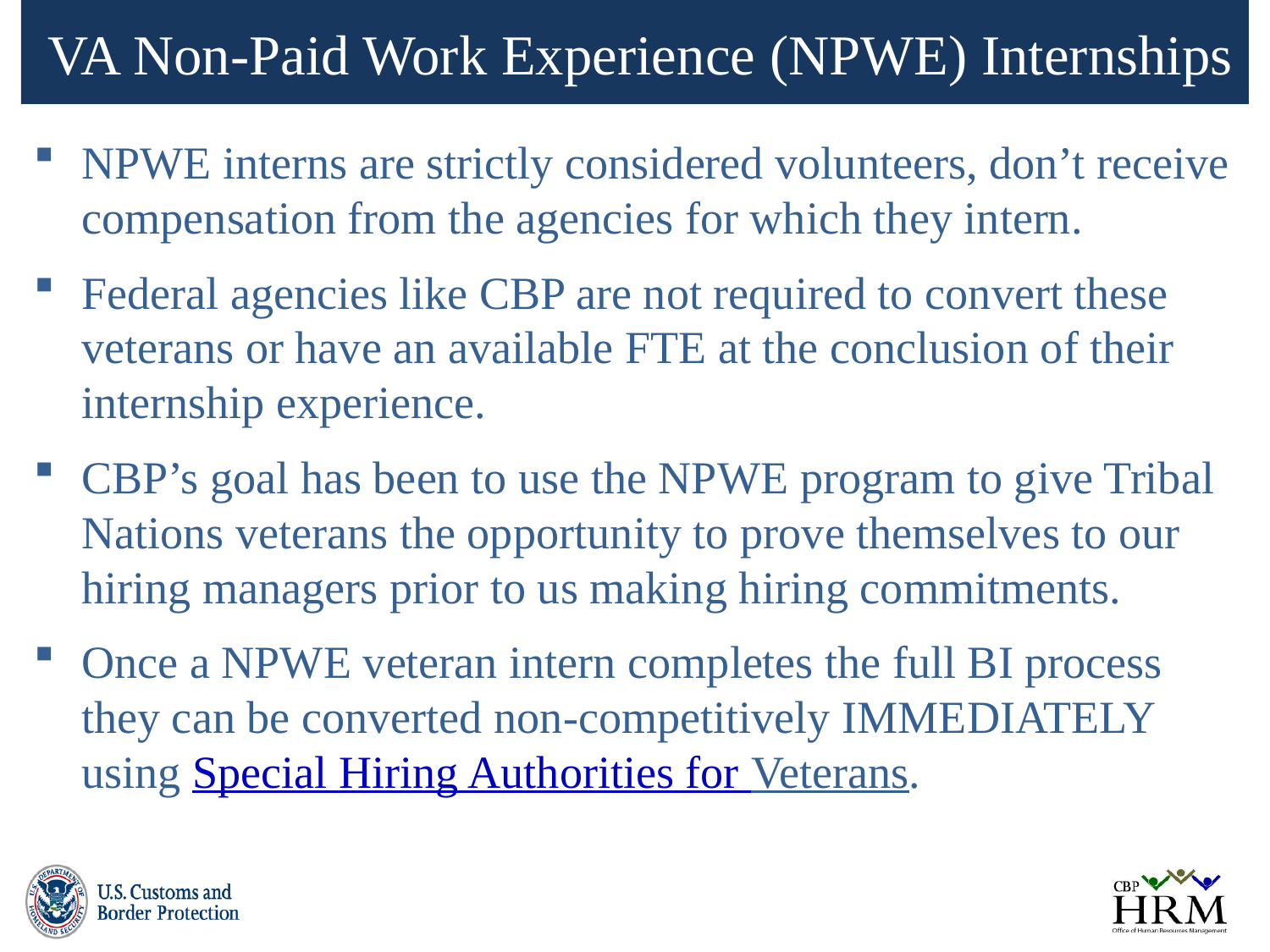

# VA Non-Paid Work Experience (NPWE) Internships
NPWE interns are strictly considered volunteers, don’t receive compensation from the agencies for which they intern.
Federal agencies like CBP are not required to convert these veterans or have an available FTE at the conclusion of their internship experience.
CBP’s goal has been to use the NPWE program to give Tribal Nations veterans the opportunity to prove themselves to our hiring managers prior to us making hiring commitments.
Once a NPWE veteran intern completes the full BI process they can be converted non-competitively IMMEDIATELY using Special Hiring Authorities for Veterans.